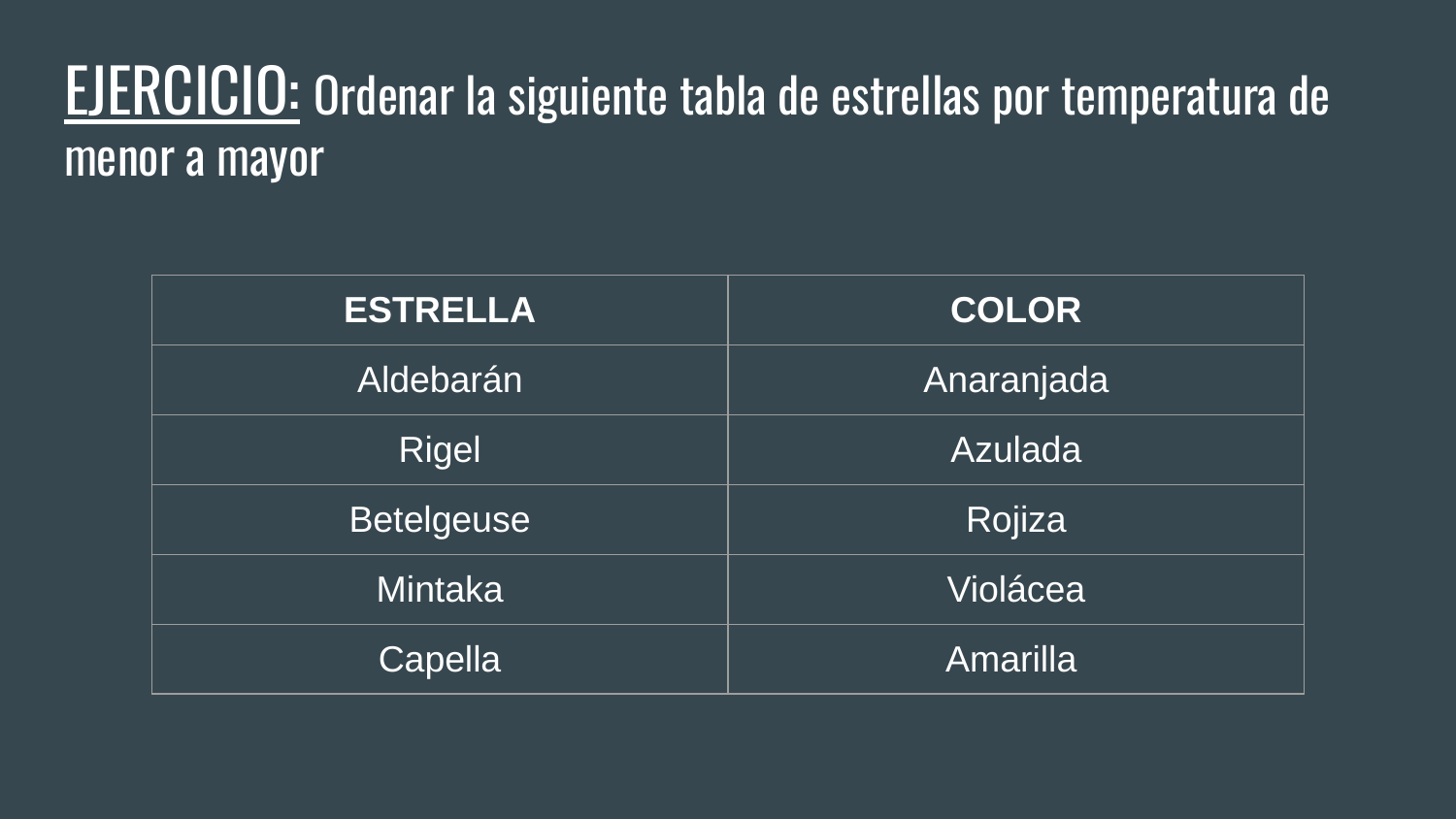

# EJERCICIO: Ordenar la siguiente tabla de estrellas por temperatura de menor a mayor
| ESTRELLA | COLOR |
| --- | --- |
| Aldebarán | Anaranjada |
| Rigel | Azulada |
| Betelgeuse | Rojiza |
| Mintaka | Violácea |
| Capella | Amarilla |